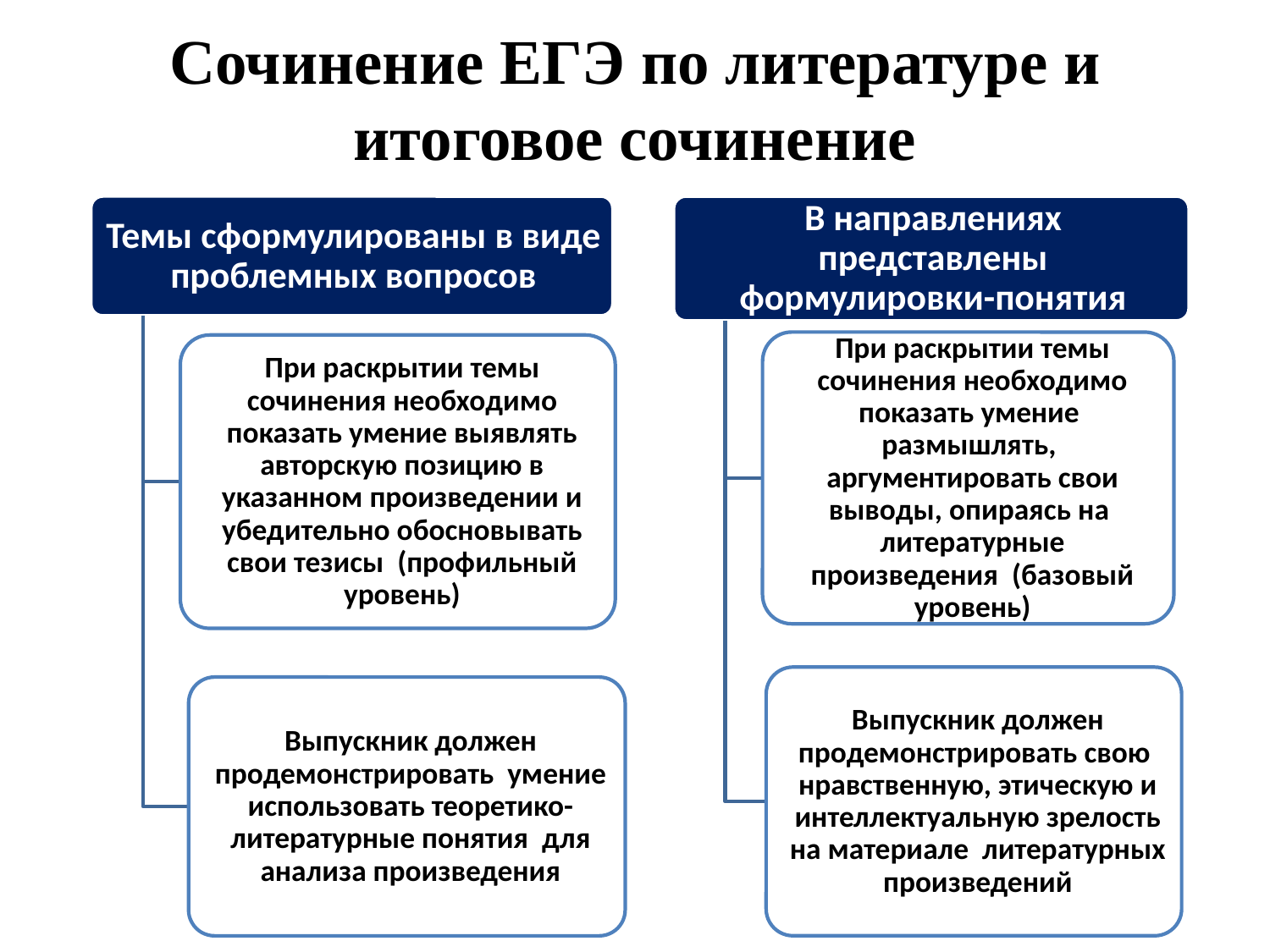

# Сочинение ЕГЭ по литературе и итоговое сочинение
Темы сформулированы в виде проблемных вопросов
При раскрытии темы сочинения необходимо показать умение выявлять авторскую позицию в указанном произведении и убедительно обосновывать свои тезисы  (профильный уровень)
Выпускник должен продемонстрировать  умение использовать теоретико-литературные понятия  для анализа произведения
В направлениях представлены формулировки-понятия
При раскрытии темы сочинения необходимо показать умение  размышлять,  аргументировать свои выводы, опираясь на  литературные произведения  (базовый уровень)
Выпускник должен продемонстрировать свою  нравственную, этическую и интеллектуальную зрелость на материале  литературных произведений